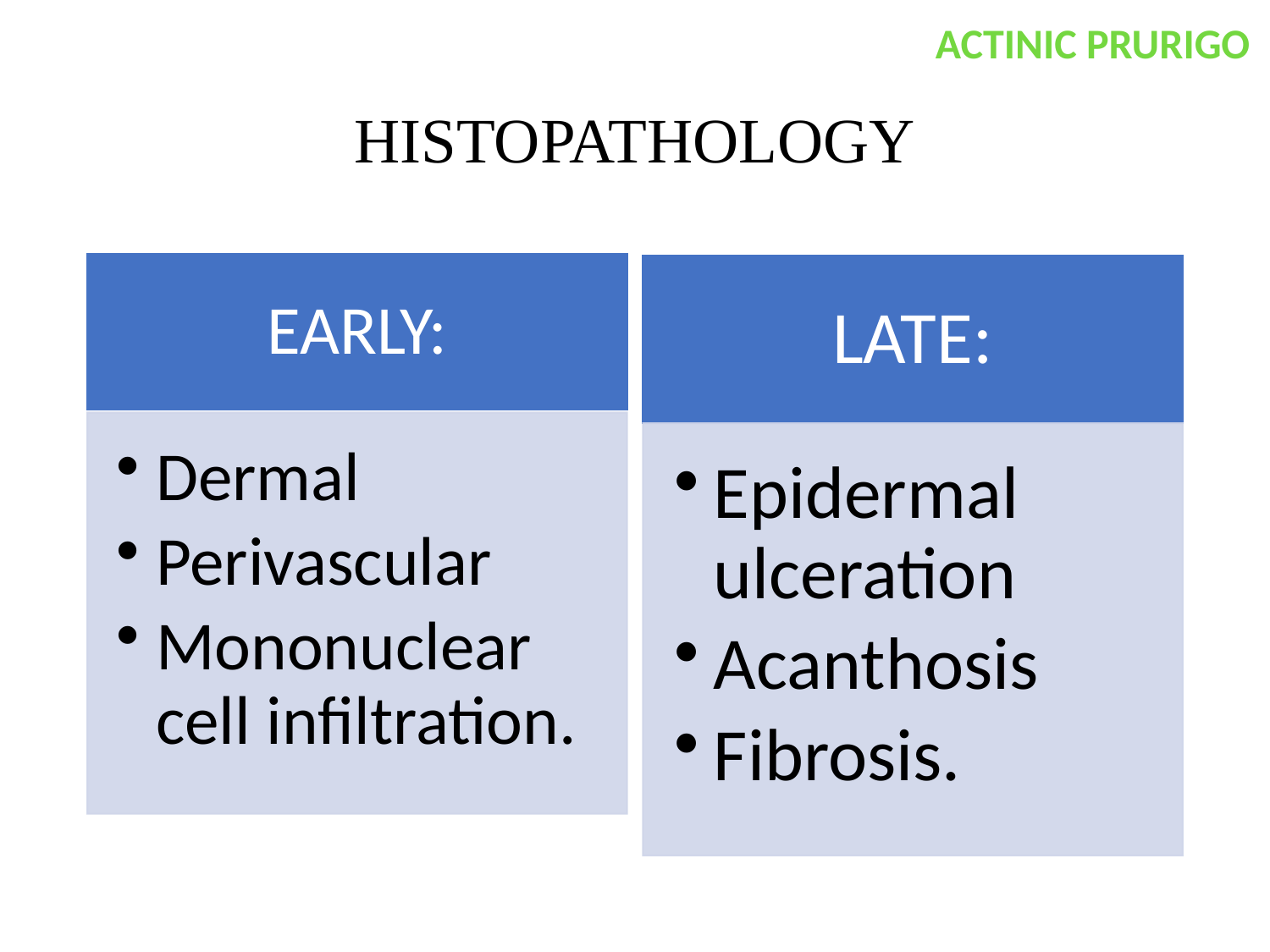

ACTINIC PRURIGO
# HISTOPATHOLOGY
EARLY:
Dermal
Perivascular
Mononuclear cell infiltration.
LATE:
Epidermal ulceration
Acanthosis
Fibrosis.